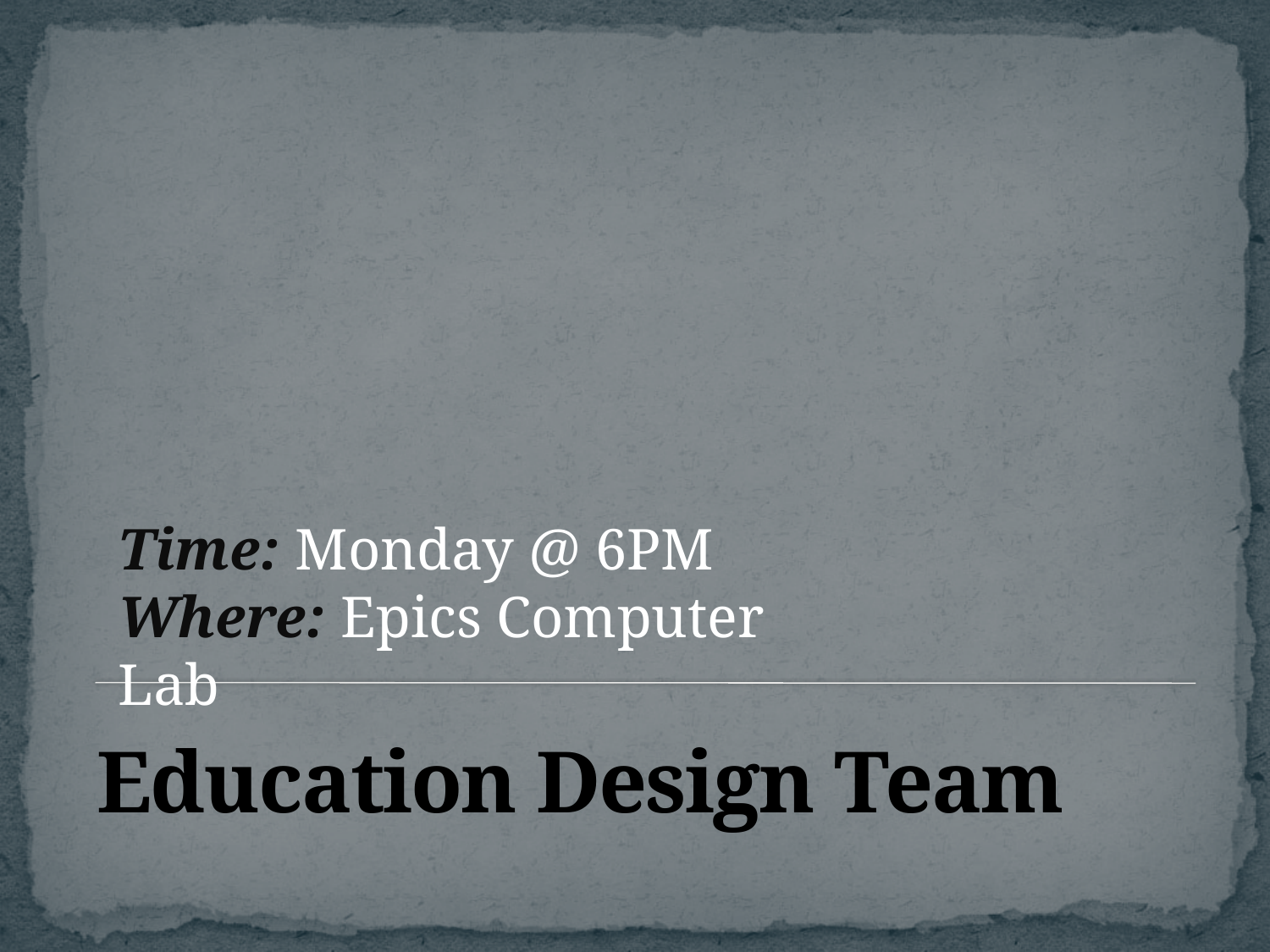

Time: Monday @ 6PM
Where: Epics Computer Lab

# Education Design Team